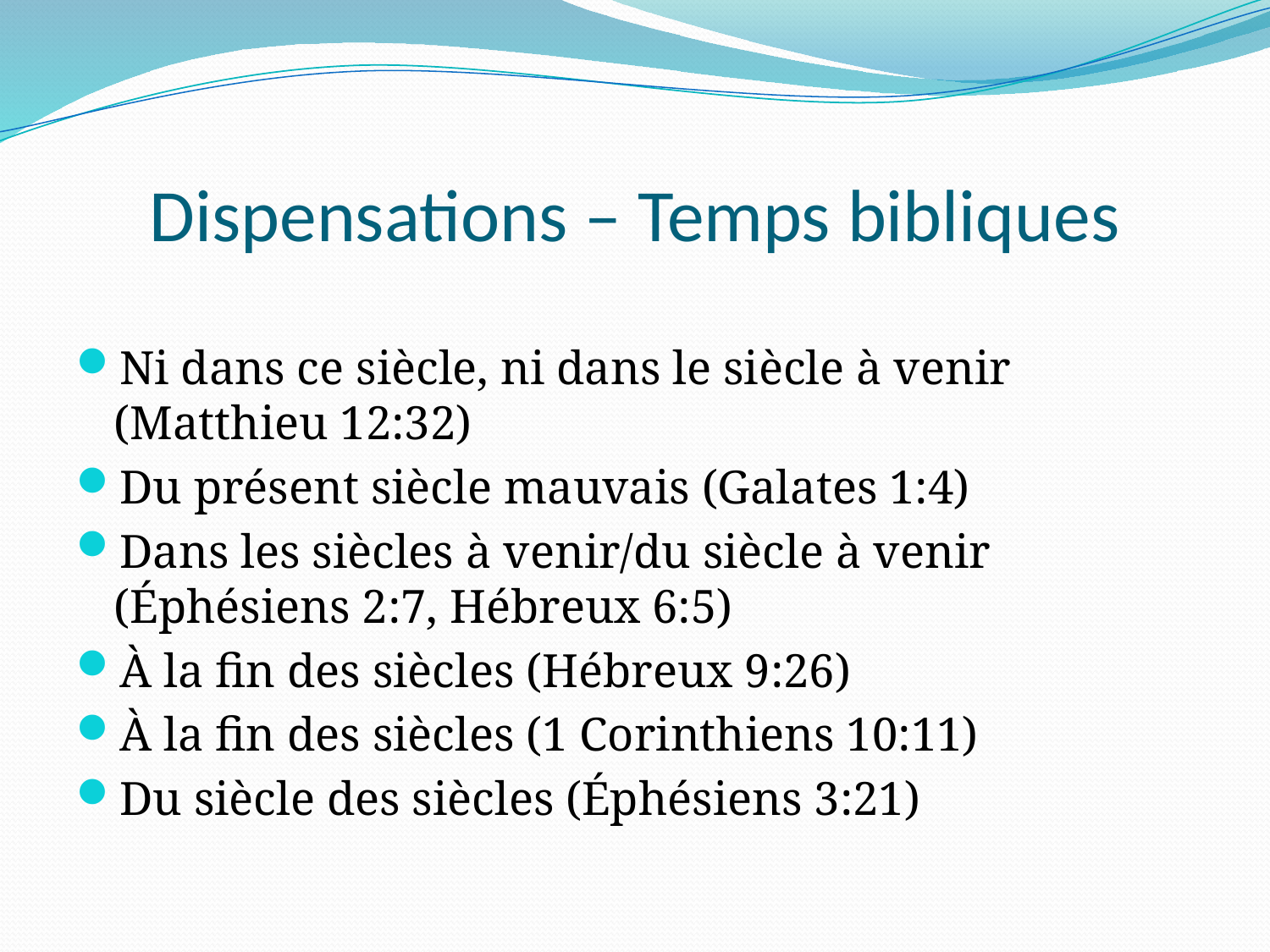

# Dispensations – Temps bibliques

Ni dans ce siècle, ni dans le siècle à venir (Matthieu 12:32)
Du présent siècle mauvais (Galates 1:4)
Dans les siècles à venir/du siècle à venir (Éphésiens 2:7, Hébreux 6:5)
À la fin des siècles (Hébreux 9:26)
À la fin des siècles (1 Corinthiens 10:11)
Du siècle des siècles (Éphésiens 3:21)